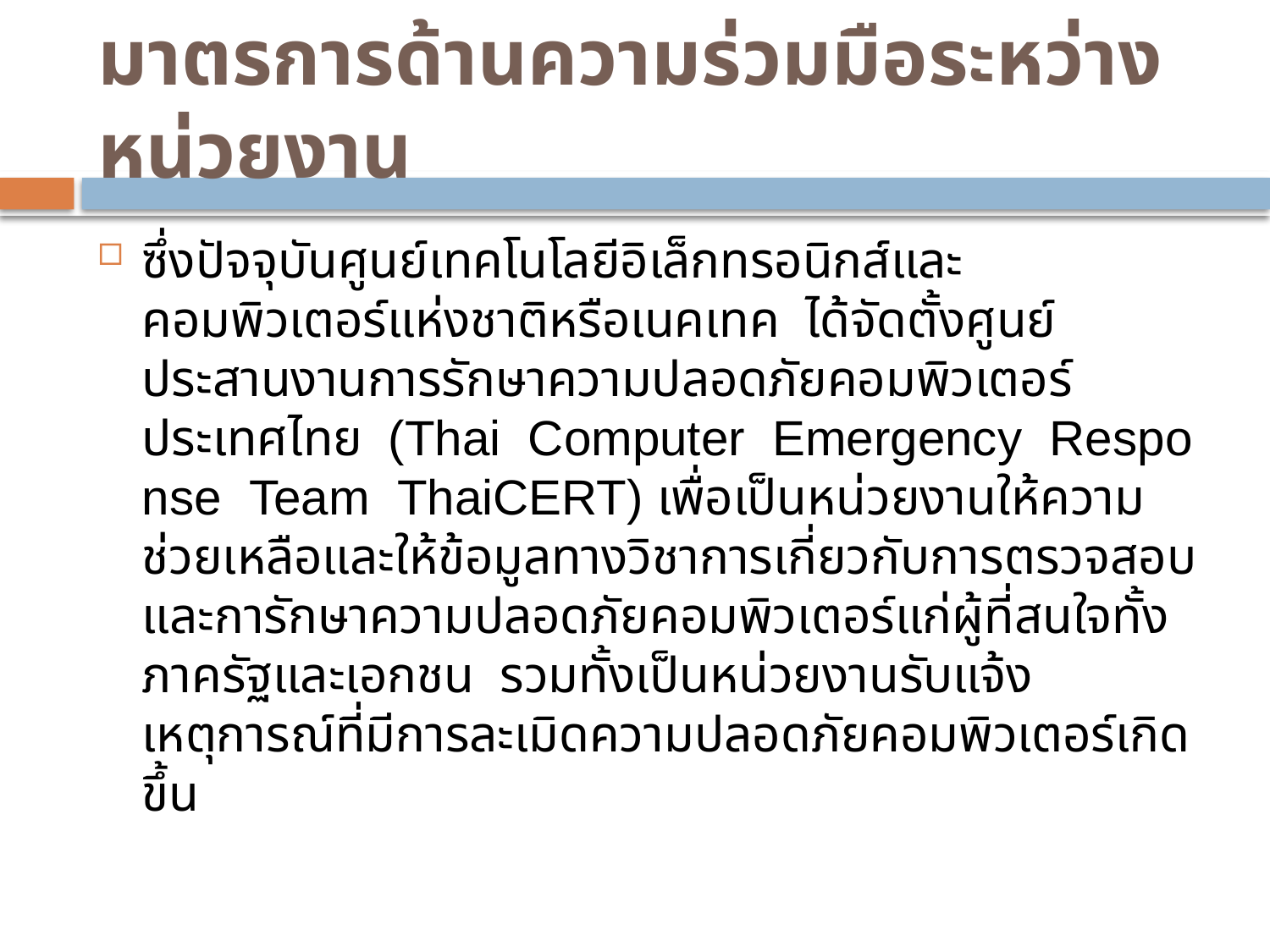

# มาตรการด้านความร่วมมือระหว่างหน่วยงาน
ซึ่งปัจจุบันศูนย์เทคโนโลยีอิเล็กทรอนิกส์และคอมพิวเตอร์แห่งชาติหรือเนคเทค  ได้จัดตั้งศูนย์ประสานงานการรักษาความปลอดภัยคอมพิวเตอร์ประเทศไทย  (Thai  Computer  Emergency  Response  Team  ThaiCERT) เพื่อเป็นหน่วยงานให้ความช่วยเหลือและให้ข้อมูลทางวิชาการเกี่ยวกับการตรวจสอบและการักษาความปลอดภัยคอมพิวเตอร์แก่ผู้ที่สนใจทั้งภาครัฐและเอกชน  รวมทั้งเป็นหน่วยงานรับแจ้งเหตุการณ์ที่มีการละเมิดความปลอดภัยคอมพิวเตอร์เกิดขึ้น